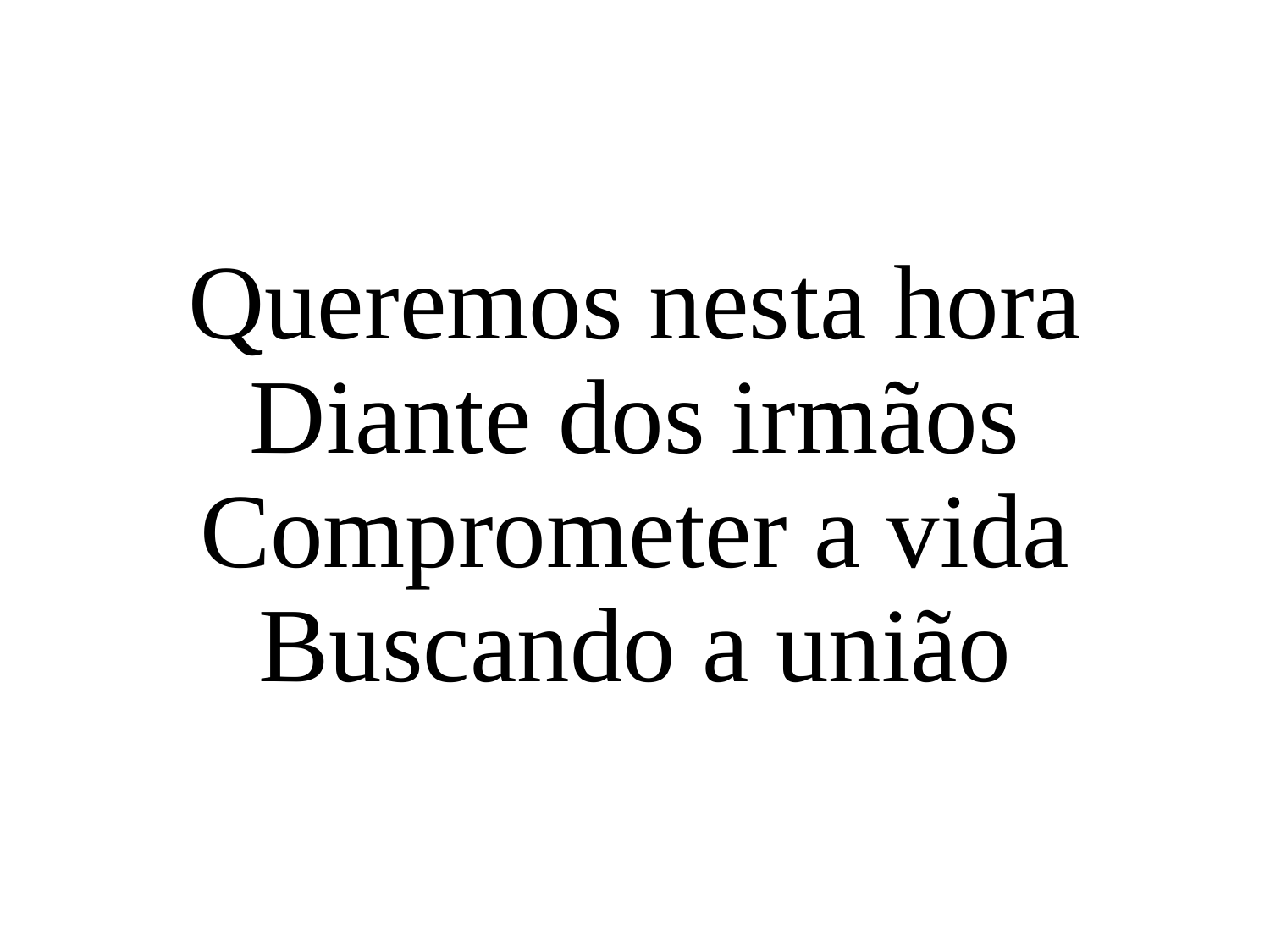

Queremos nesta hora
Diante dos irmãos
Comprometer a vida
Buscando a união